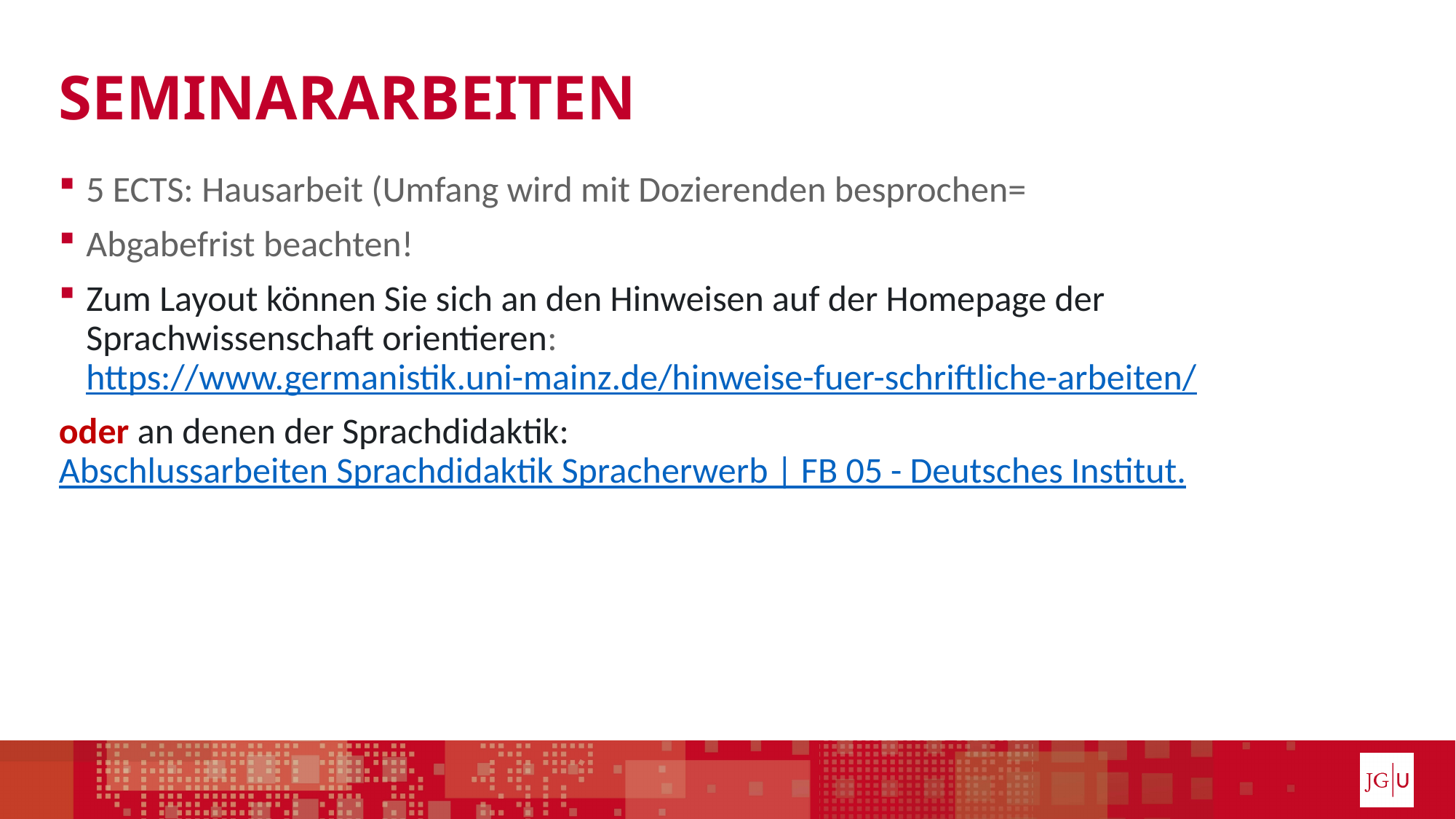

# Seminararbeiten
5 ECTS: Hausarbeit (Umfang wird mit Dozierenden besprochen=
Abgabefrist beachten!
Zum Layout können Sie sich an den Hinweisen auf der Homepage der Sprachwissenschaft orientieren:
https://www.germanistik.uni-mainz.de/hinweise-fuer-schriftliche-arbeiten/
oder an denen der Sprachdidaktik:  Abschlussarbeiten Sprachdidaktik Spracherwerb | FB 05 - Deutsches Institut.